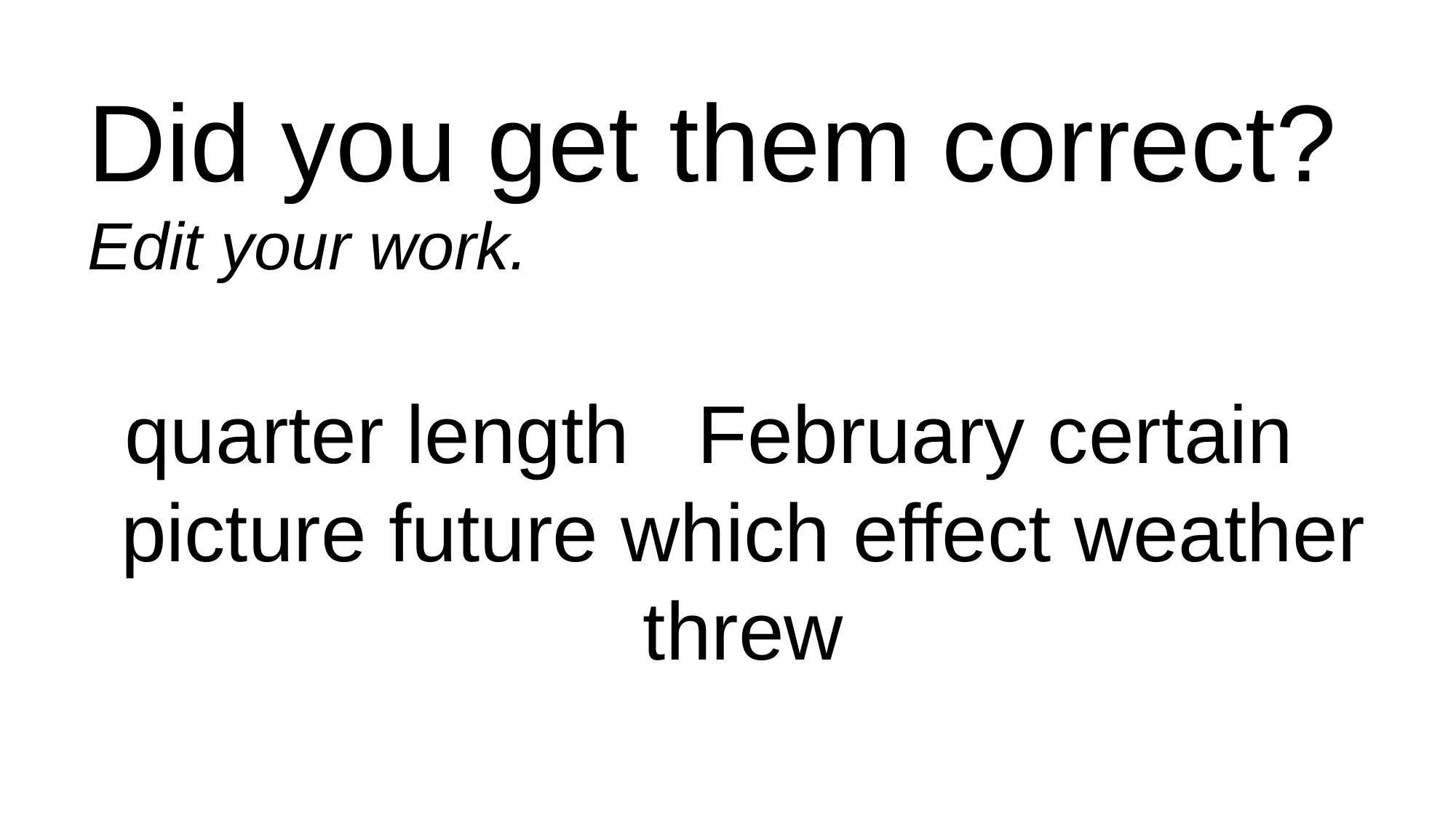

Did you get them correct?
Edit your work.

quarter length   February certain    picture future which effect weather threw